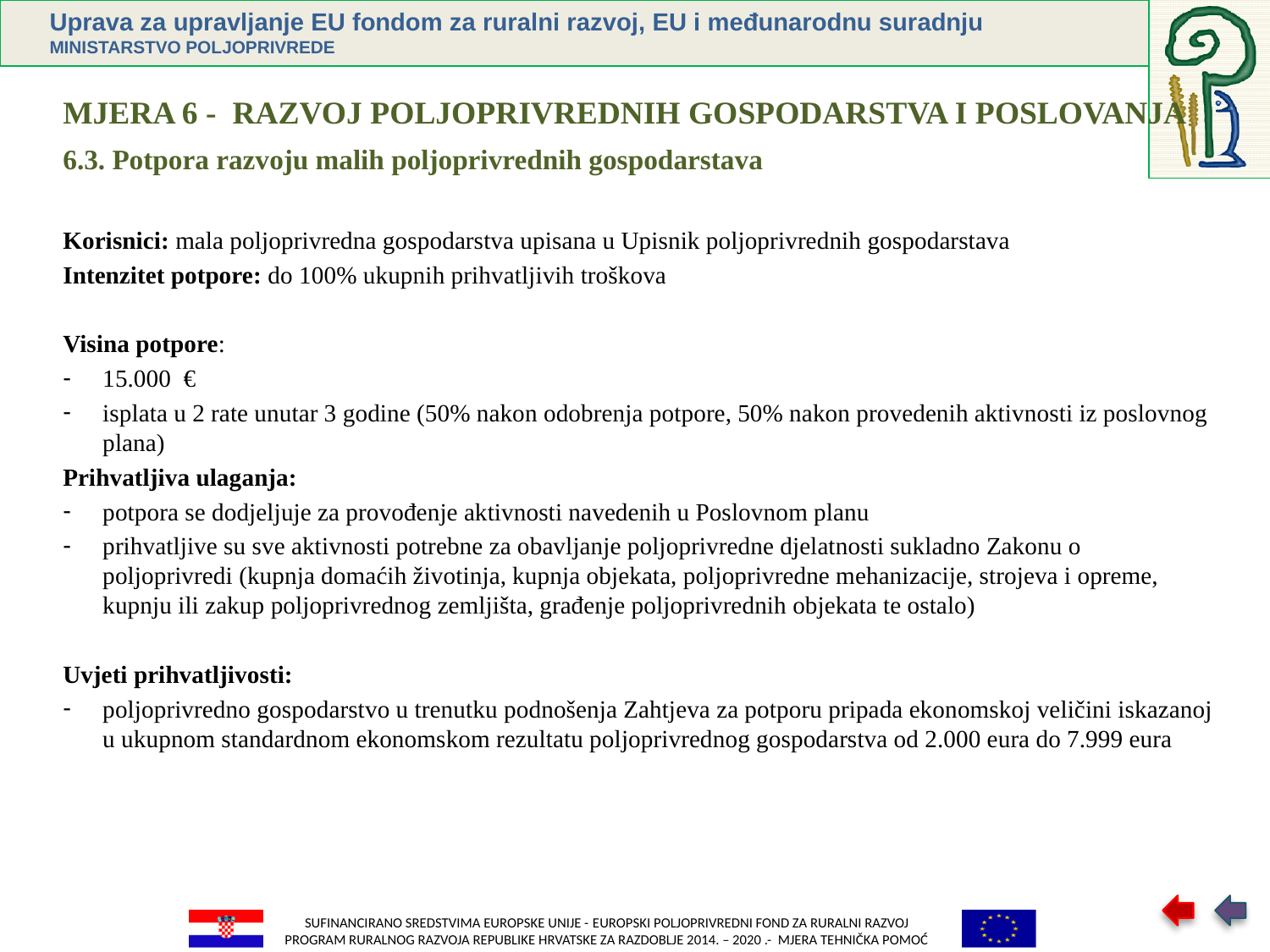

MJERA 6 -  RAZVOJ POLJOPRIVREDNIH GOSPODARSTVA I POSLOVANJA
6.3. Potpora razvoju malih poljoprivrednih gospodarstava

Korisnici: mala poljoprivredna gospodarstva upisana u Upisnik poljoprivrednih gospodarstava
Intenzitet potpore: do 100% ukupnih prihvatljivih troškova

Visina potpore:
15.000  €
isplata u 2 rate unutar 3 godine (50% nakon odobrenja potpore, 50% nakon provedenih aktivnosti iz poslovnog plana)
Prihvatljiva ulaganja:
potpora se dodjeljuje za provođenje aktivnosti navedenih u Poslovnom planu
prihvatljive su sve aktivnosti potrebne za obavljanje poljoprivredne djelatnosti sukladno Zakonu o poljoprivredi (kupnja domaćih životinja, kupnja objekata, poljoprivredne mehanizacije, strojeva i opreme, kupnju ili zakup poljoprivrednog zemljišta, građenje poljoprivrednih objekata te ostalo)

Uvjeti prihvatljivosti:
poljoprivredno gospodarstvo u trenutku podnošenja Zahtjeva za potporu pripada ekonomskoj veličini iskazanoj u ukupnom standardnom ekonomskom rezultatu poljoprivrednog gospodarstva od 2.000 eura do 7.999 eura